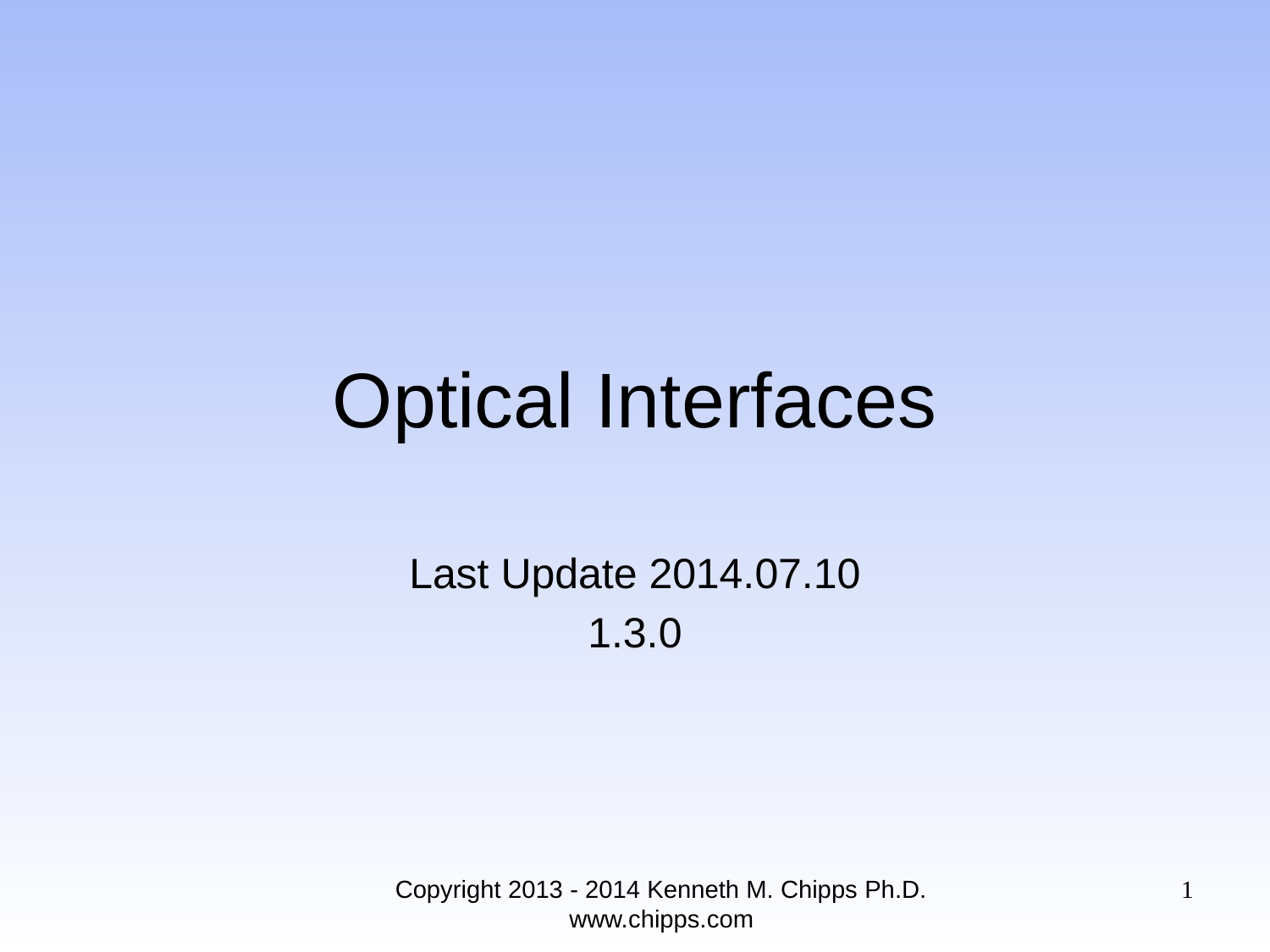

# Optical Interfaces
Last Update 2014.07.10
1.3.0
Copyright 2013 - 2014 Kenneth M. Chipps Ph.D. www.chipps.com
1